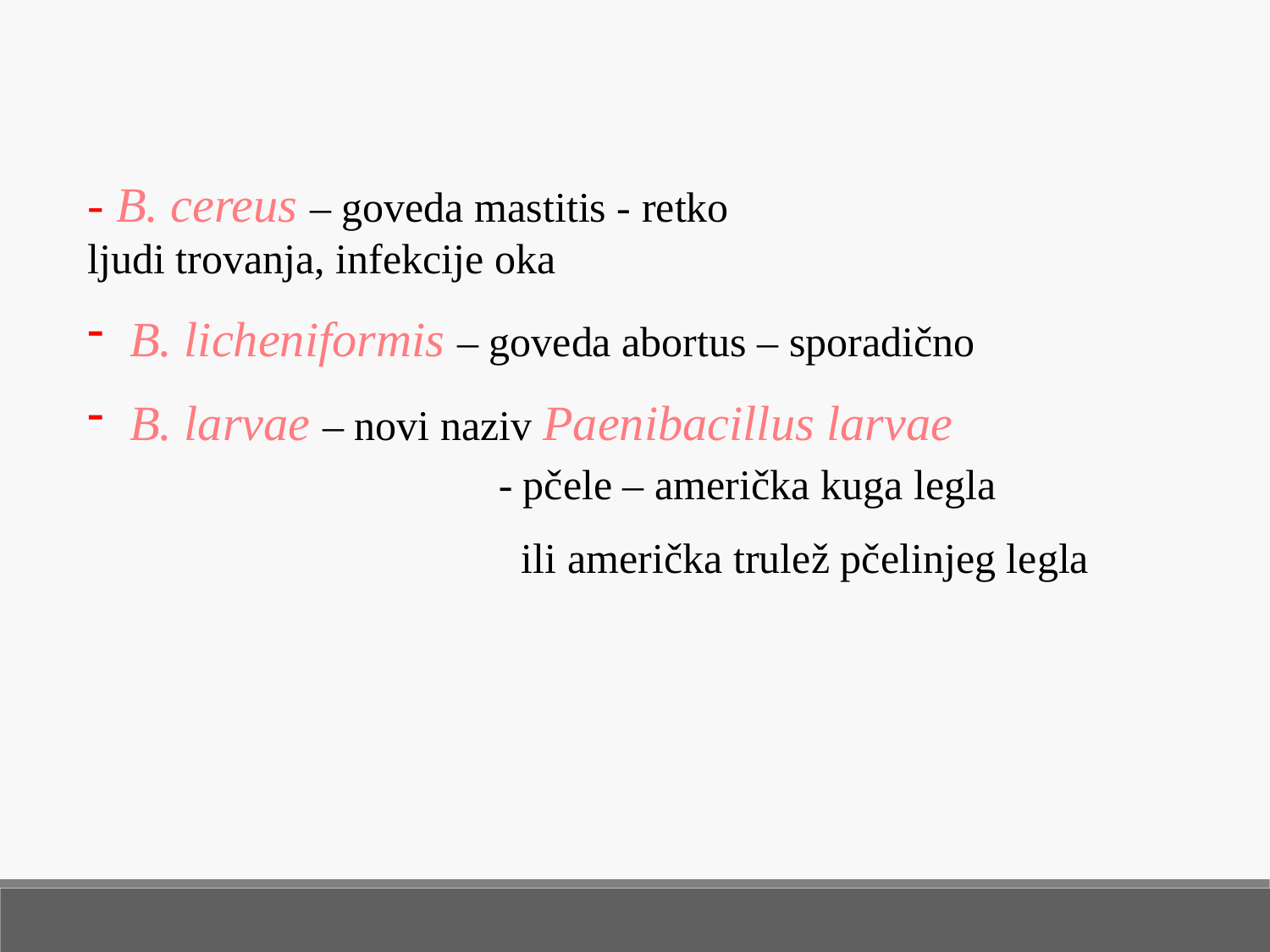

- B. cereus – goveda mastitis - retko                              	           ljudi trovanja, infekcije oka
 B. licheniformis – goveda abortus – sporadično
 B. larvae – novi naziv Paenibacillus larvae                            			- pčele – američka kuga legla
                                         ili američka trulež pčelinjeg legla